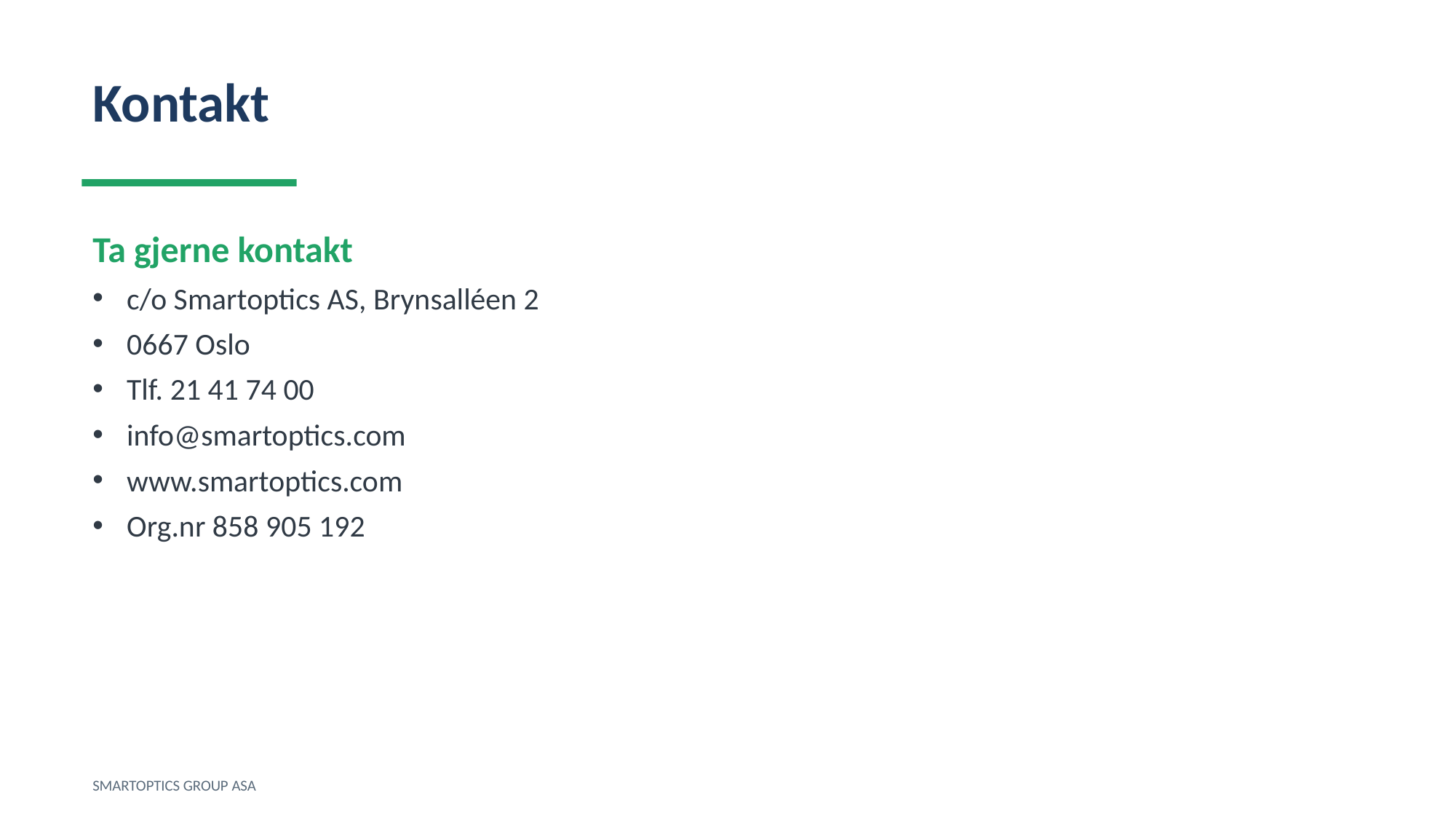

Kontakt

Ta gjerne kontakt
c/o Smartoptics AS, Brynsalléen 2
0667 Oslo
Tlf. 21 41 74 00
info@smartoptics.com
www.smartoptics.com
Org.nr 858 905 192
SMARTOPTICS GROUP ASA